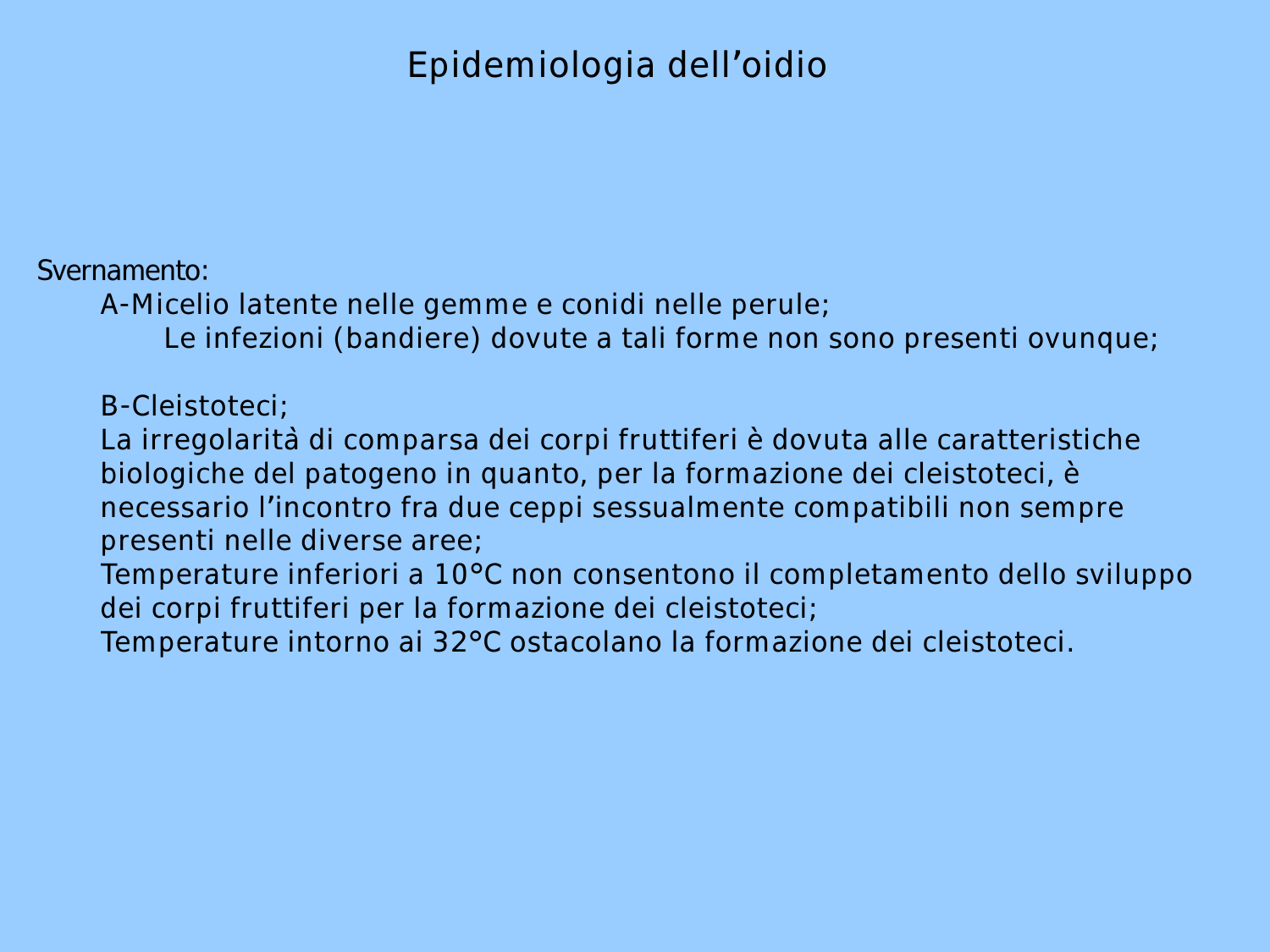

Epidemiologia dell’oidio
Svernamento:
A-Micelio latente nelle gemme e conidi nelle perule;
Le infezioni (bandiere) dovute a tali forme non sono presenti ovunque;

B-Cleistoteci;
La irregolarità di comparsa dei corpi fruttiferi è dovuta alle caratteristiche biologiche del patogeno in quanto, per la formazione dei cleistoteci, è necessario l’incontro fra due ceppi sessualmente compatibili non sempre presenti nelle diverse aree;
Temperature inferiori a 10°C non consentono il completamento dello sviluppo dei corpi fruttiferi per la formazione dei cleistoteci;
Temperature intorno ai 32°C ostacolano la formazione dei cleistoteci.